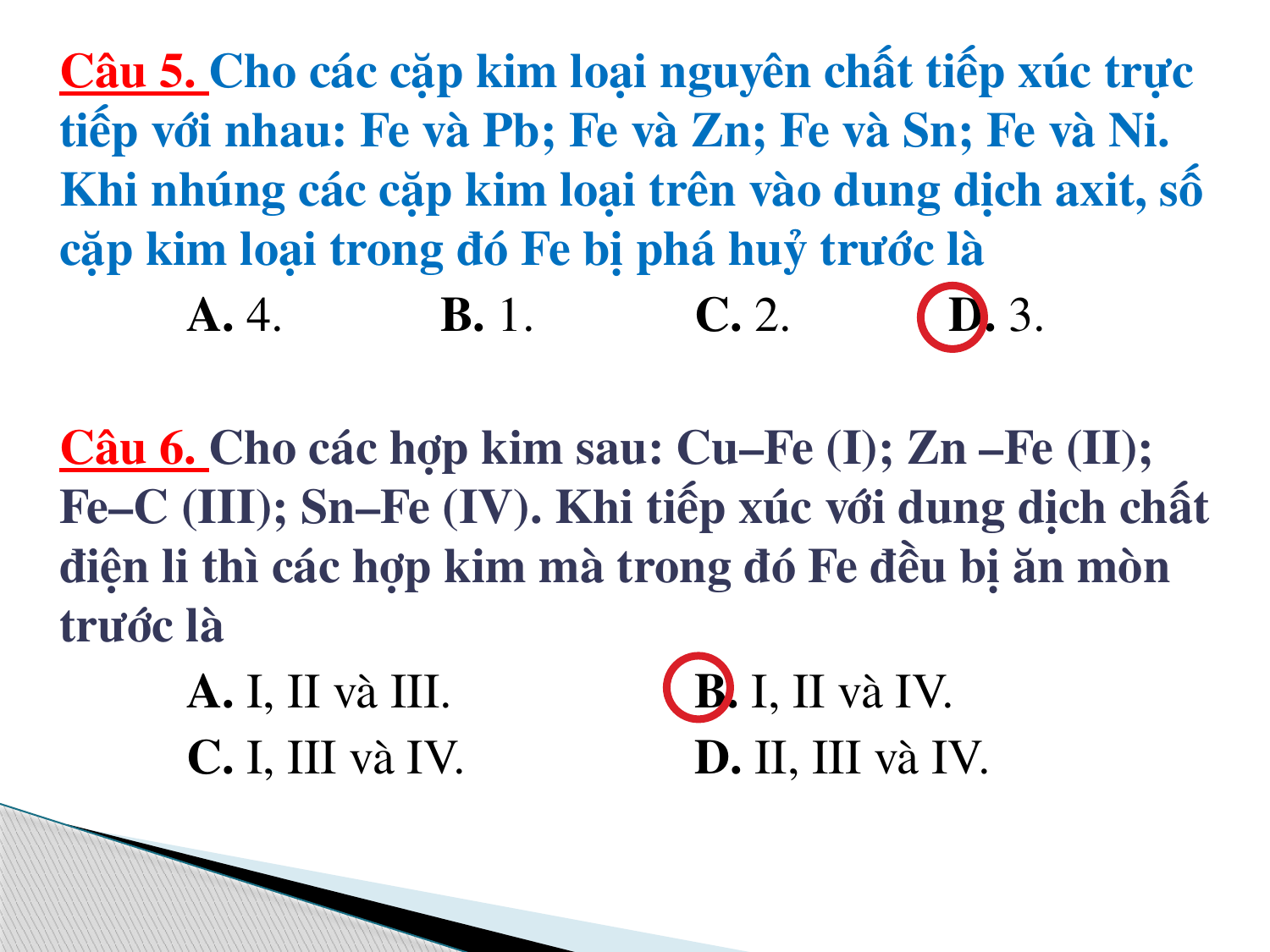

Câu 5. Cho các cặp kim loại nguyên chất tiếp xúc trực tiếp với nhau: Fe và Pb; Fe và Zn; Fe và Sn; Fe và Ni. Khi nhúng các cặp kim loại trên vào dung dịch axit, số cặp kim loại trong đó Fe bị phá huỷ trước là
	A. 4.		B. 1.		C. 2.		D. 3.

Câu 6. Cho các hợp kim sau: Cu–Fe (I); Zn –Fe (II); Fe–C (III); Sn–Fe (IV). Khi tiếp xúc với dung dịch chất điện li thì các hợp kim mà trong đó Fe đều bị ăn mòn trước là
	A. I, II và III.		B. I, II và IV.
	C. I, III và IV.		D. II, III và IV.